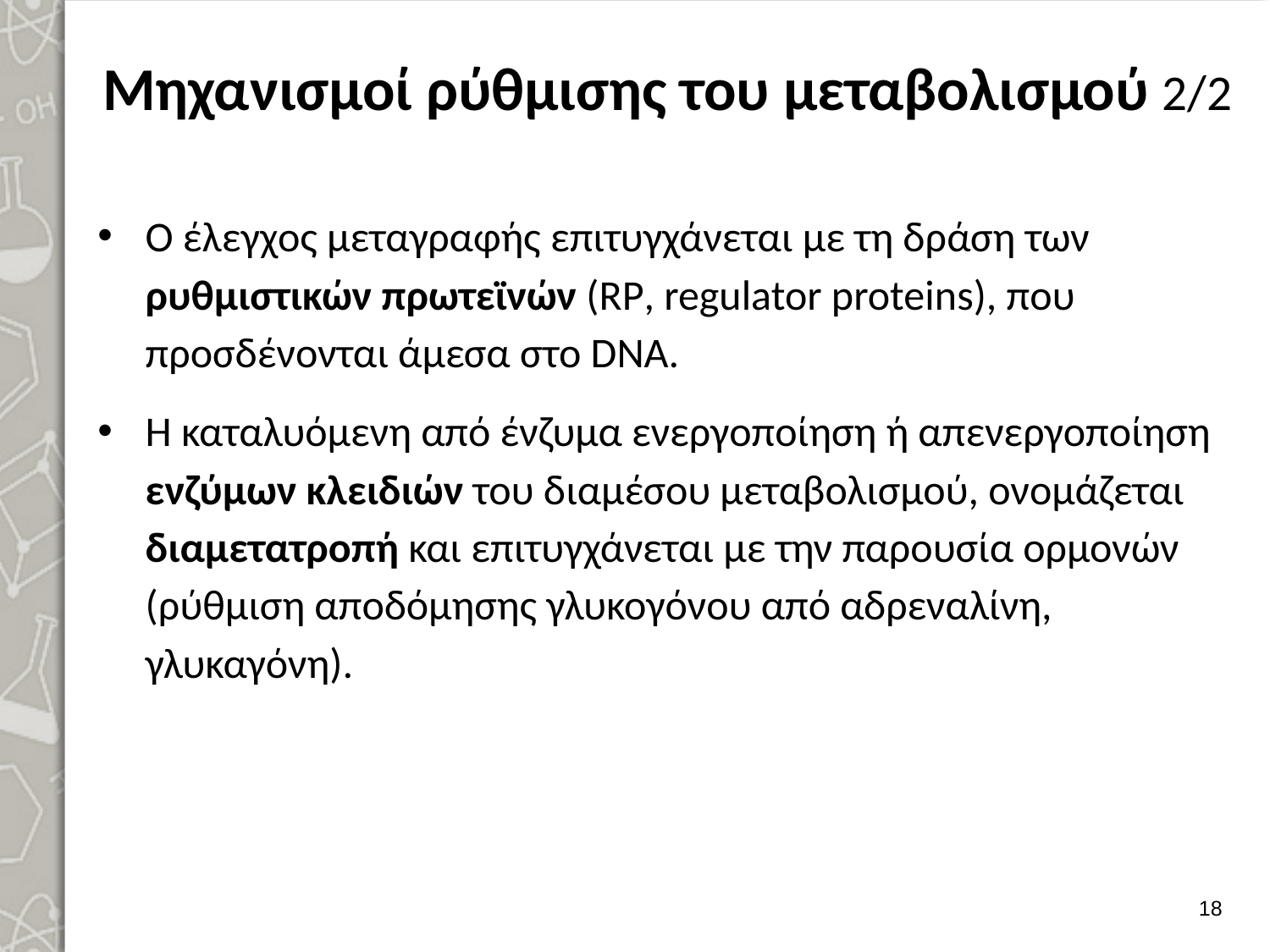

# Μηχανισμοί ρύθμισης του μεταβολισμού 2/2
Ο έλεγχος μεταγραφής επιτυγχάνεται με τη δράση των ρυθμιστικών πρωτεϊνών (RP, regulator proteins), που προσδένονται άμεσα στο DNA.
H καταλυόμενη από ένζυμα ενεργοποίηση ή απενεργοποίηση ενζύμων κλειδιών του διαμέσου μεταβολισμού, ονομάζεται διαμετατροπή και επιτυγχάνεται με την παρουσία ορμονών (ρύθμιση αποδόμησης γλυκογόνου από αδρεναλίνη, γλυκαγόνη).
18